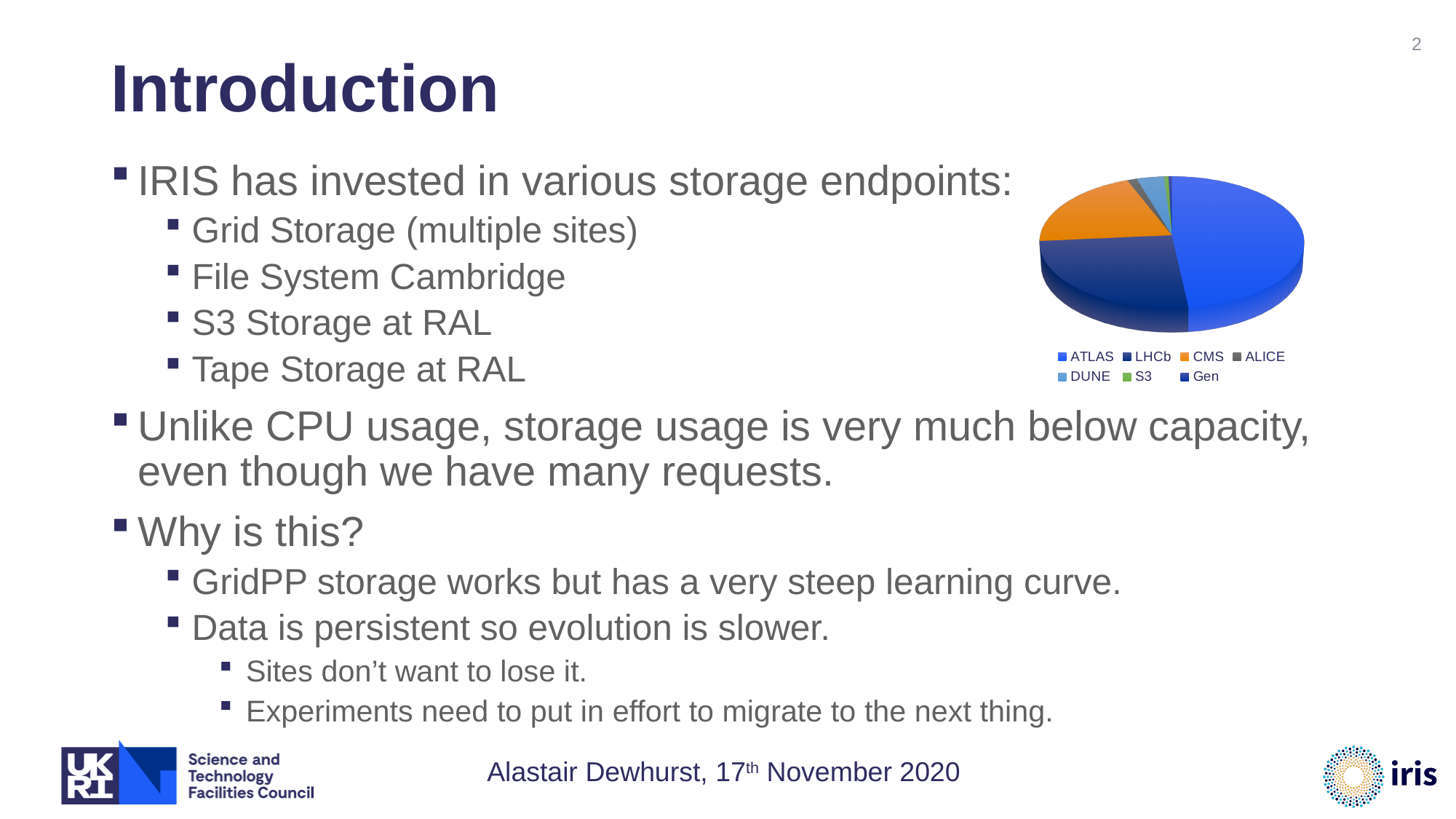

2
# Introduction

IRIS has invested in various storage endpoints:
Grid Storage (multiple sites)
File System Cambridge
S3 Storage at RAL
Tape Storage at RAL
Unlike CPU usage, storage usage is very much below capacity, even though we have many requests.
Why is this?
GridPP storage works but has a very steep learning curve.
Data is persistent so evolution is slower.
Sites don’t want to lose it.
Experiments need to put in effort to migrate to the next thing.

[unsupported chart]

Alastair Dewhurst, 17th November 2020